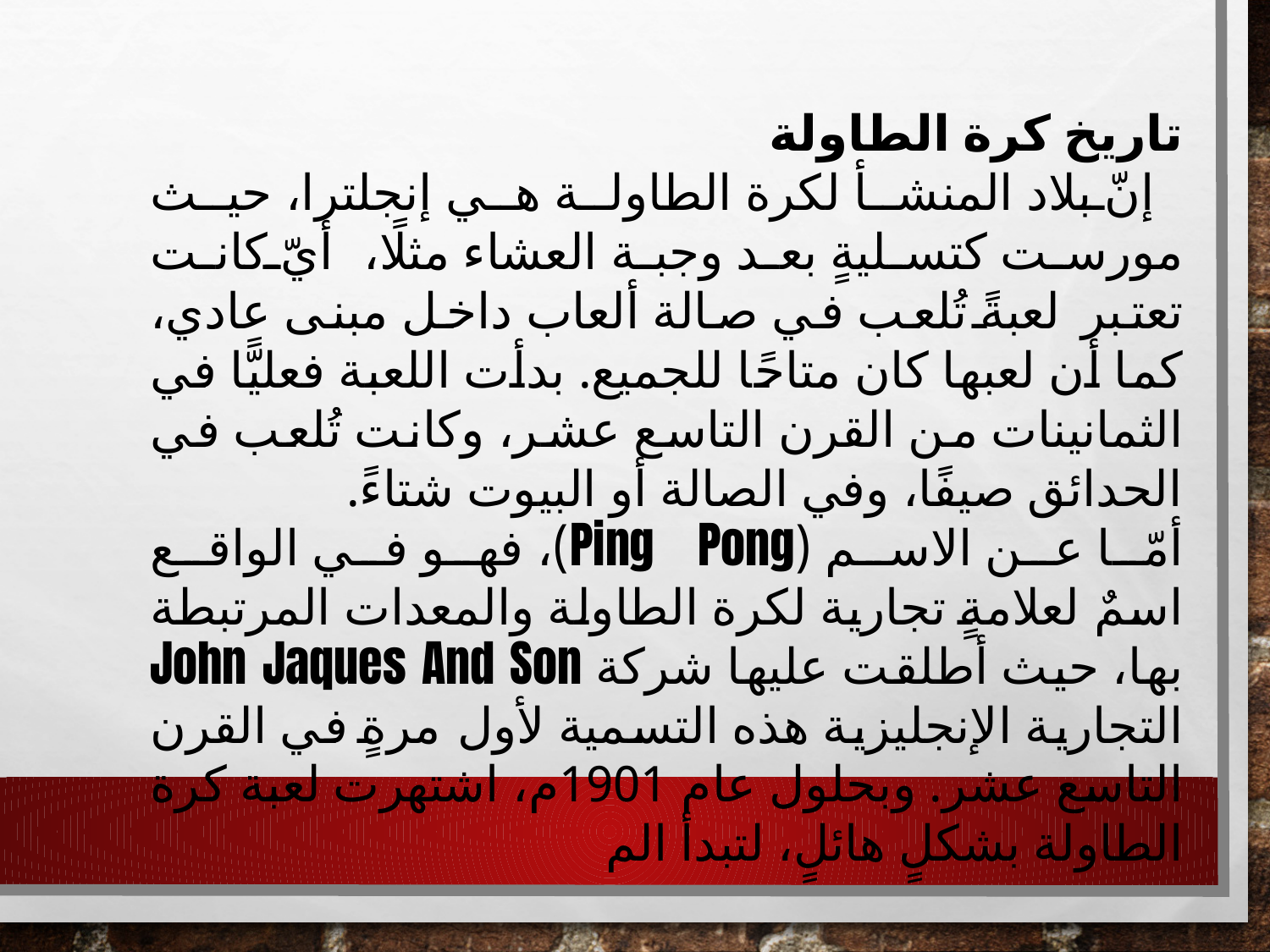

تاريخ كرة الطاولة
إنّ بلاد المنشأ لكرة الطاولة هي إنجلترا، حيث مورست كتسليةٍ بعد وجبة العشاء مثلًا، أيّ كانت تعتبر لعبةً تُلعب في صالة ألعاب داخل مبنى عادي، كما أن لعبها كان متاحًا للجميع. بدأت اللعبة فعليًّا في الثمانينات من القرن التاسع عشر، وكانت تُلعب في الحدائق صيفًا، وفي الصالة أو البيوت شتاءً.
أمّا عن الاسم (Ping Pong)، فهو في الواقع اسمٌ لعلامةٍ تجارية لكرة الطاولة والمعدات المرتبطة بها، حيث أطلقت عليها شركة John Jaques And Son التجارية الإنجليزية هذه التسمية لأول مرةٍ في القرن التاسع عشر. وبحلول عام 1901م، اشتهرت لعبة كرة الطاولة بشكلٍ هائلٍ، لتبدأ الم